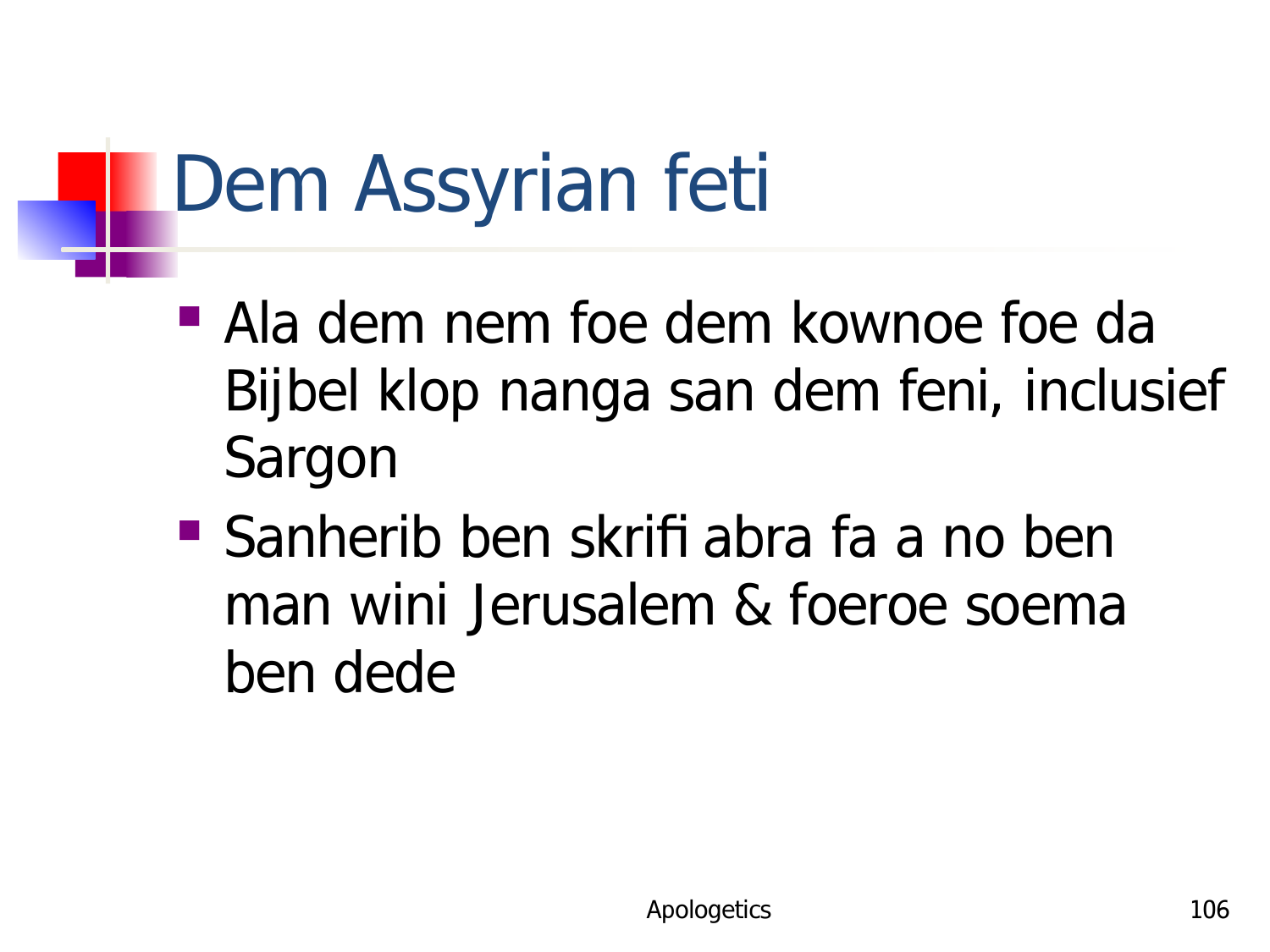

# Dem Assyrian feti
Ala dem nem foe dem kownoe foe da Bijbel klop nanga san dem feni, inclusief Sargon
Sanherib ben skrifi abra fa a no ben man wini Jerusalem & foeroe soema ben dede
Apologetics
106